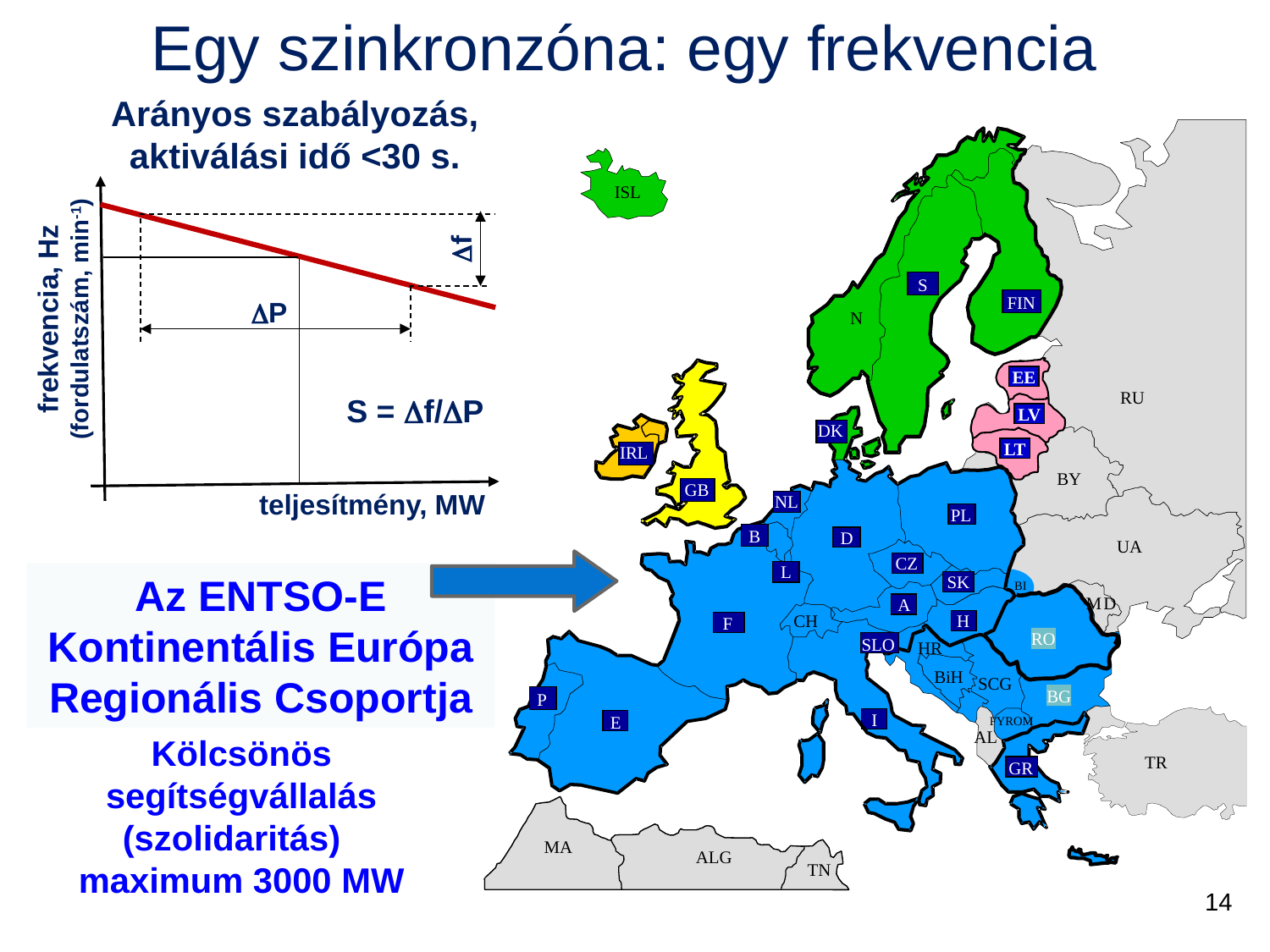

Egy szinkronzóna: egy frekvencia
Arányos szabályozás, aktiválási idő <30 s.

ISL

S

FIN

N

EE

RU

LV

DK

LT

IRL

BY

GB

NL

PL

B

D

UA

CZ

L

SK

BI

M
D

A

CH
H

F

RO

SLO
HR

BiH
SCG

BG

P

I

E
FYROM

AL

TR

GR

MA

ALG

TN

Δf

frekvencia, Hz
(fordulatszám, min-1)
ΔP

EE
S = Δf/ΔP

LV

LT

teljesítmény, MW

Az ENTSO-E Kontinentális Európa Regionális Csoportja

Kölcsönös segítségvállalás (szolidaritás)
maximum 3000 MW

14